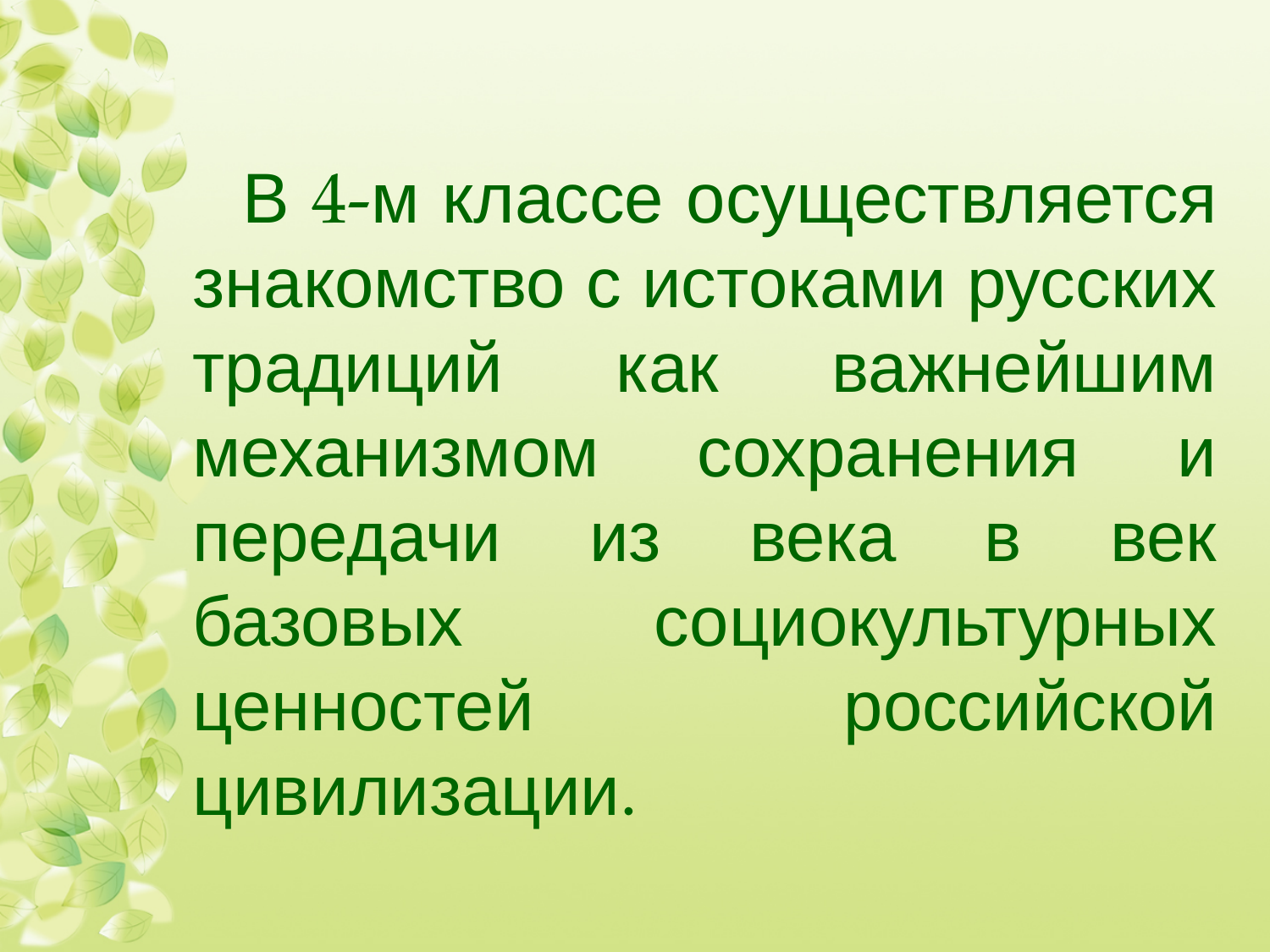

В 4-м классе осуществляется знакомство с истоками русских традиций как важнейшим механизмом сохранения и передачи из века в век базовых социокультурных ценностей российской цивилизации.